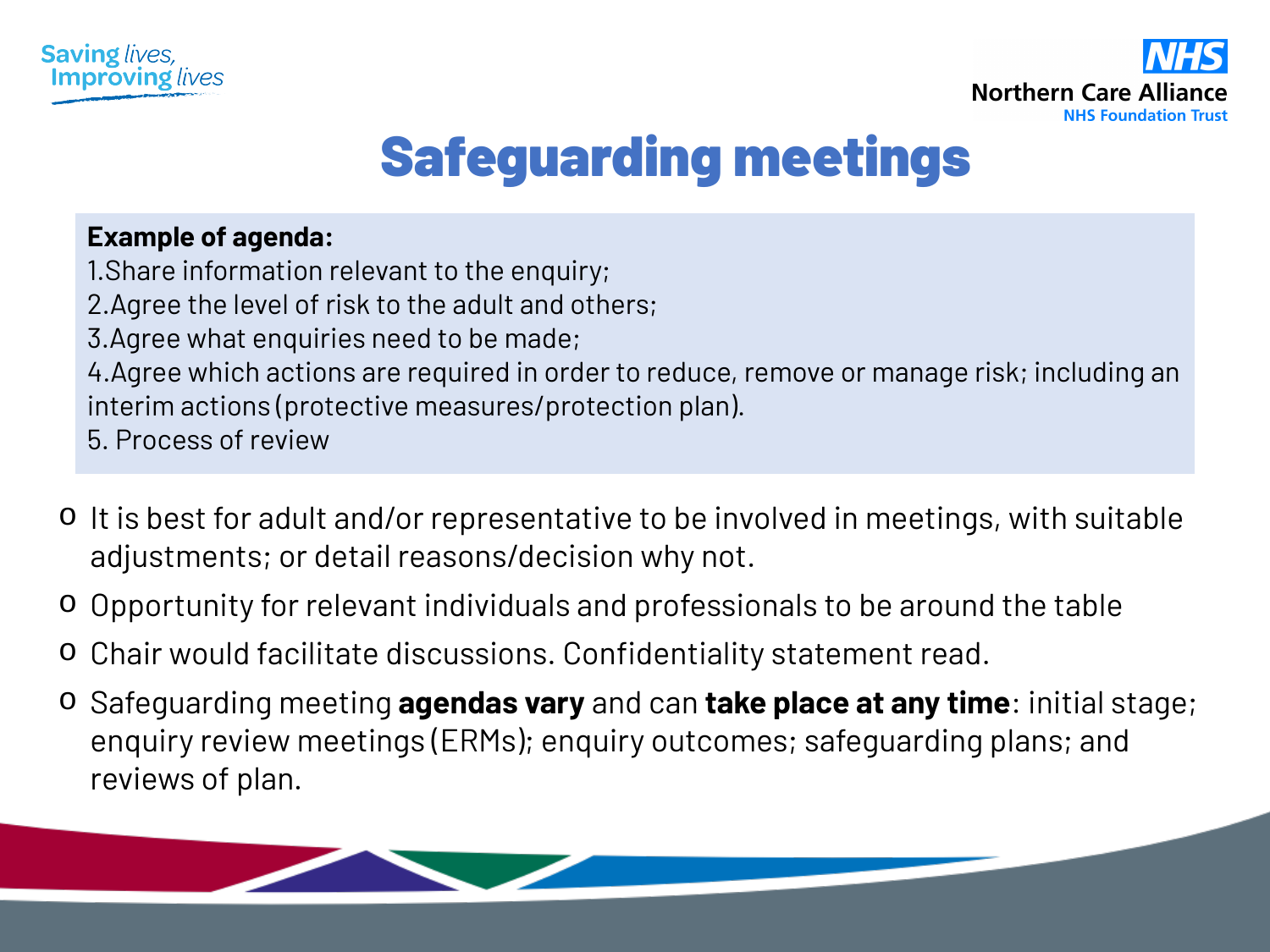

# Safeguarding meetings

It is best for adult and/or representative to be involved in meetings, with suitable adjustments; or detail reasons/decision why not.
Opportunity for relevant individuals and professionals to be around the table
Chair would facilitate discussions. Confidentiality statement read.
Safeguarding meeting agendas vary and can take place at any time: initial stage; enquiry review meetings (ERMs); enquiry outcomes; safeguarding plans; and reviews of plan.

| Example of agenda: Share information relevant to the enquiry; Agree the level of risk to the adult and others; Agree what enquiries need to be made; Agree which actions are required in order to reduce, remove or manage risk; including an interim actions (protective measures/protection plan). Process of review |
| --- |